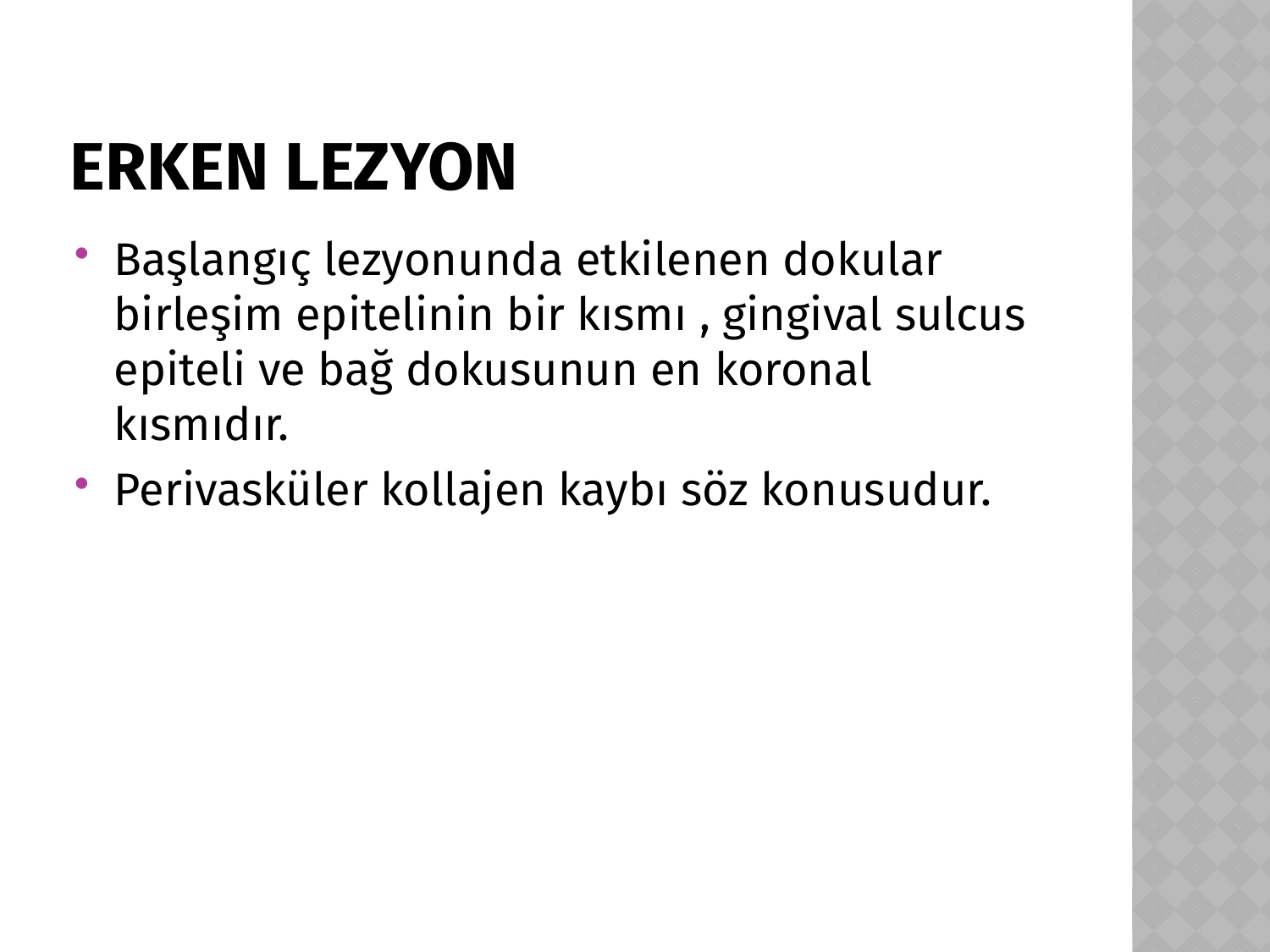

# Erken lezyon
Başlangıç lezyonunda etkilenen dokular birleşim epitelinin bir kısmı , gingival sulcus epiteli ve bağ dokusunun en koronal kısmıdır.
Perivasküler kollajen kaybı söz konusudur.